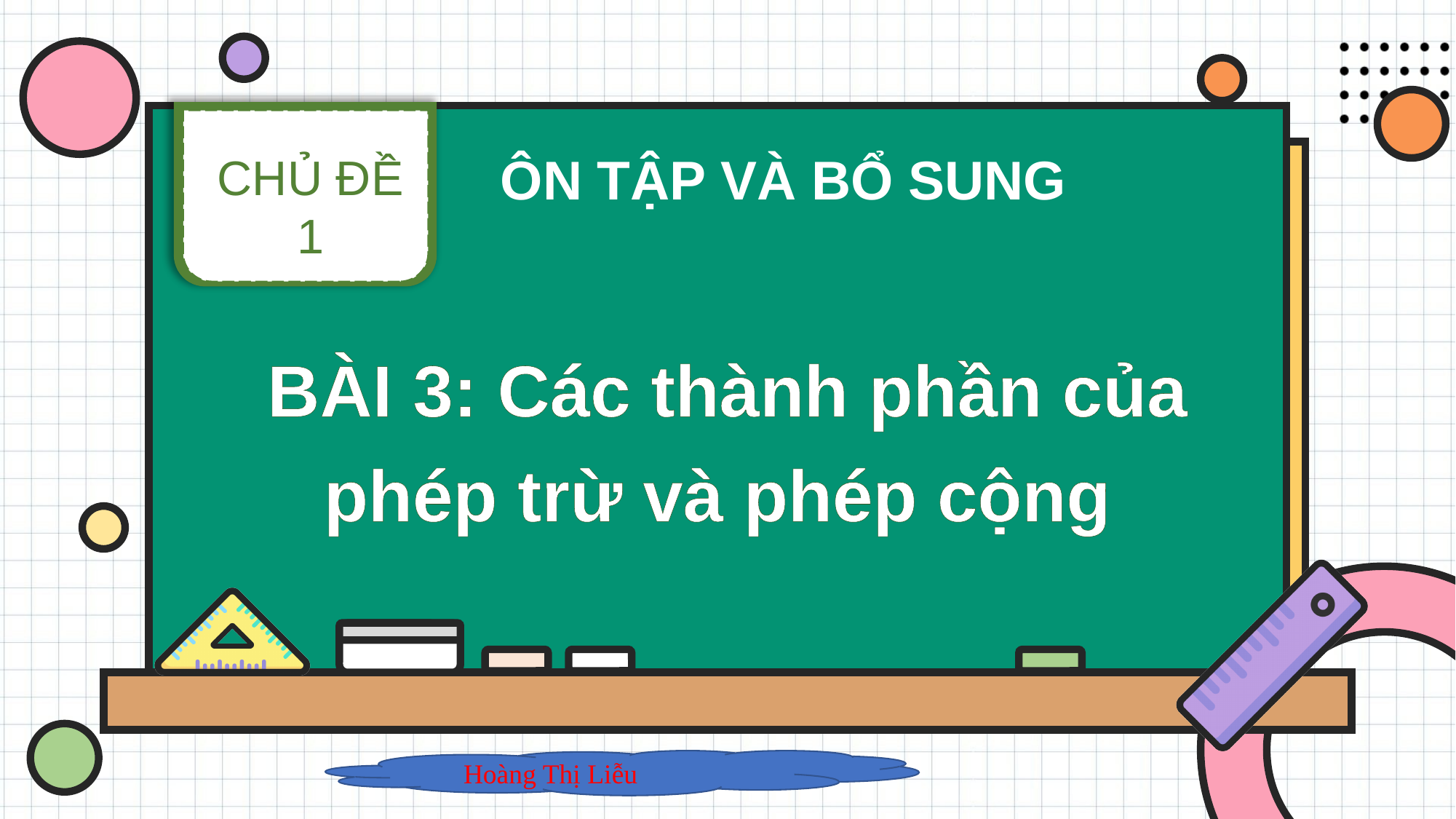

CHỦ ĐỀ 1
ÔN TẬP VÀ BỔ SUNG
BÀI 3: Các thành phần của phép trừ và phép cộng

Hoàng Thị Liễu